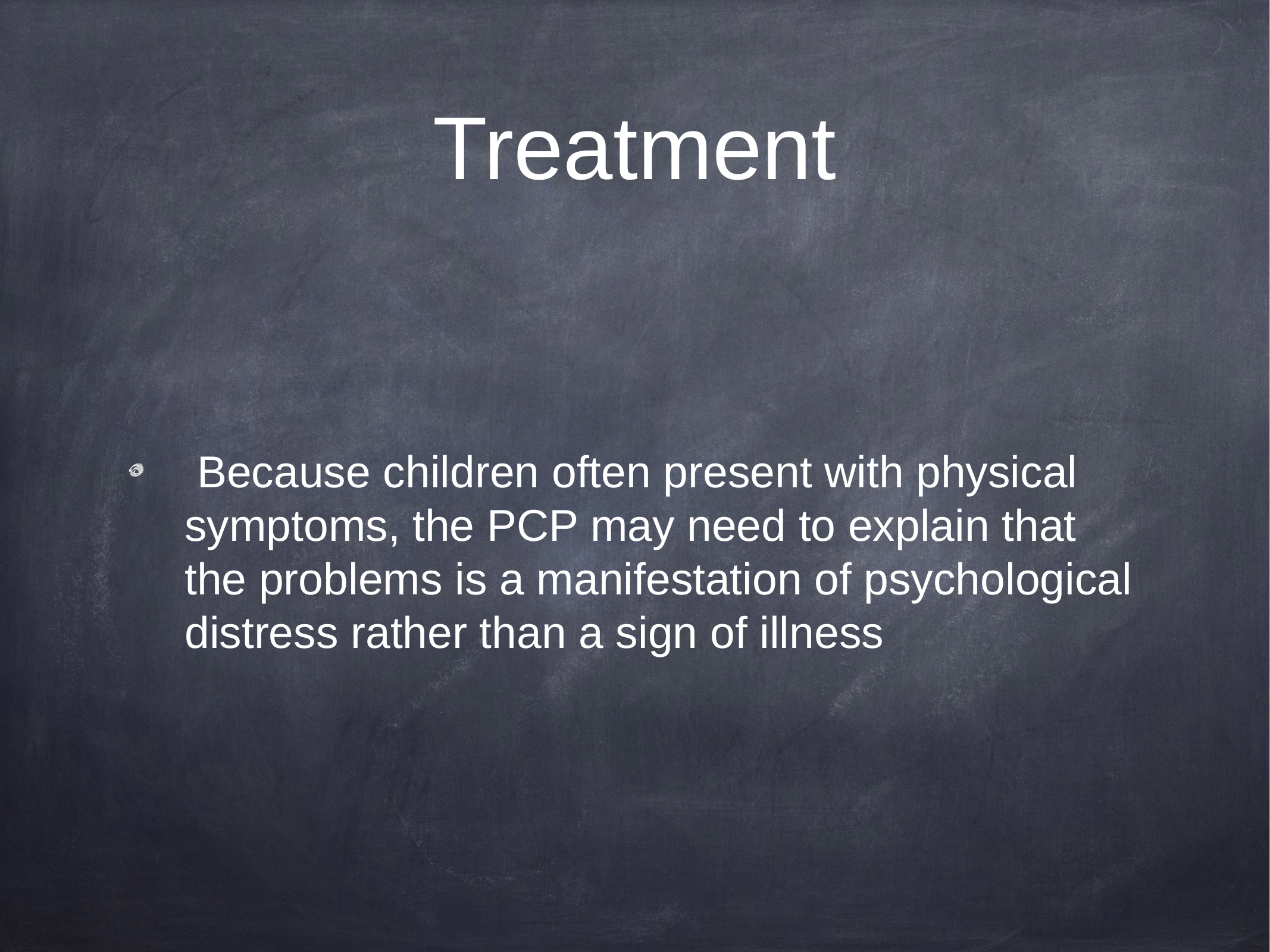

# Treatment
 Because children often present with physical symptoms, the PCP may need to explain that the problems is a manifestation of psychological distress rather than a sign of illness